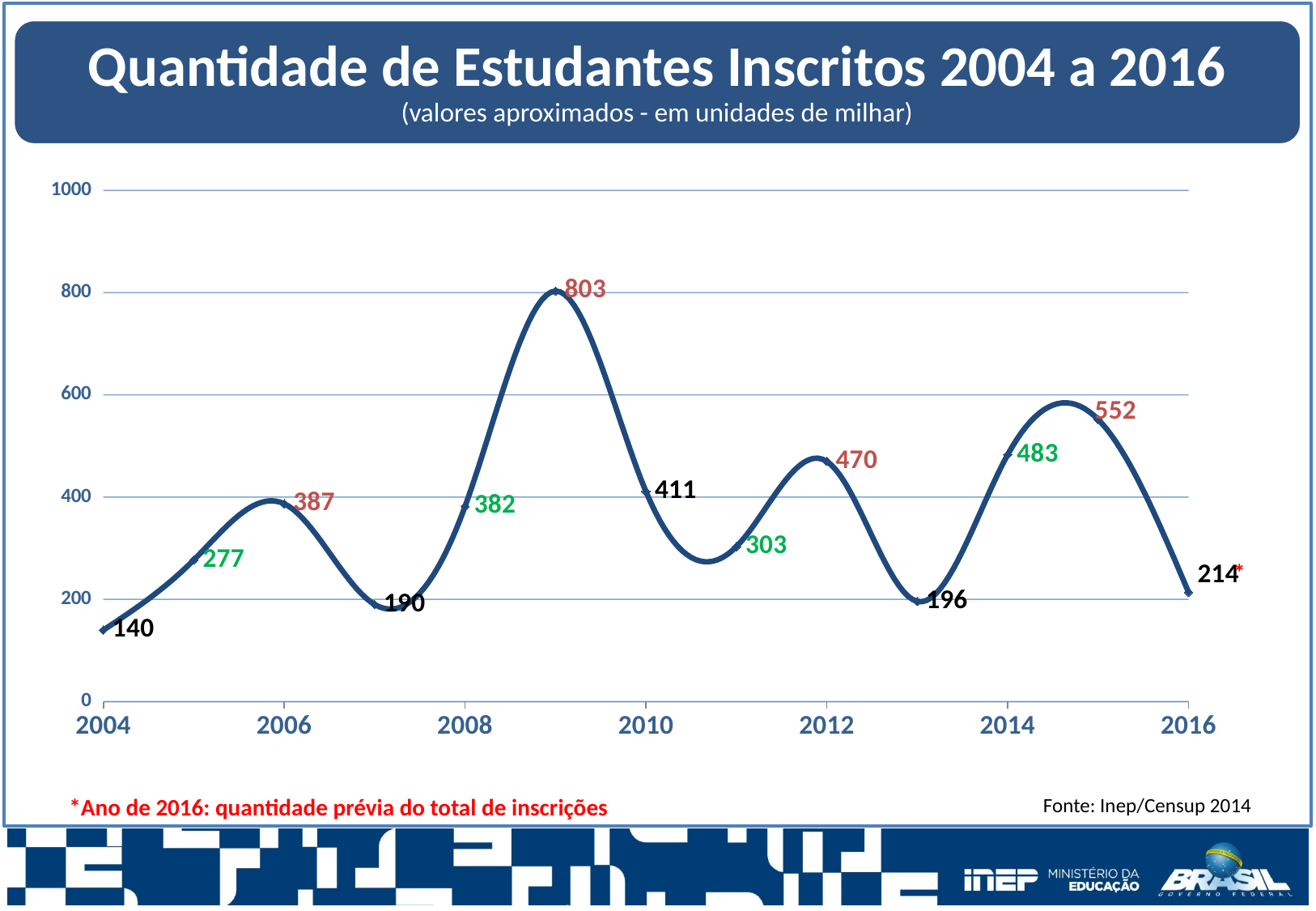

Quantidade de Estudantes Inscritos 2004 a 2016
(valores aproximados - em unidades de milhar)

### Chart

| Category |  |
|---|---|

*
*Ano de 2016: quantidade prévia do total de inscrições
Fonte: Inep/Censup 2014